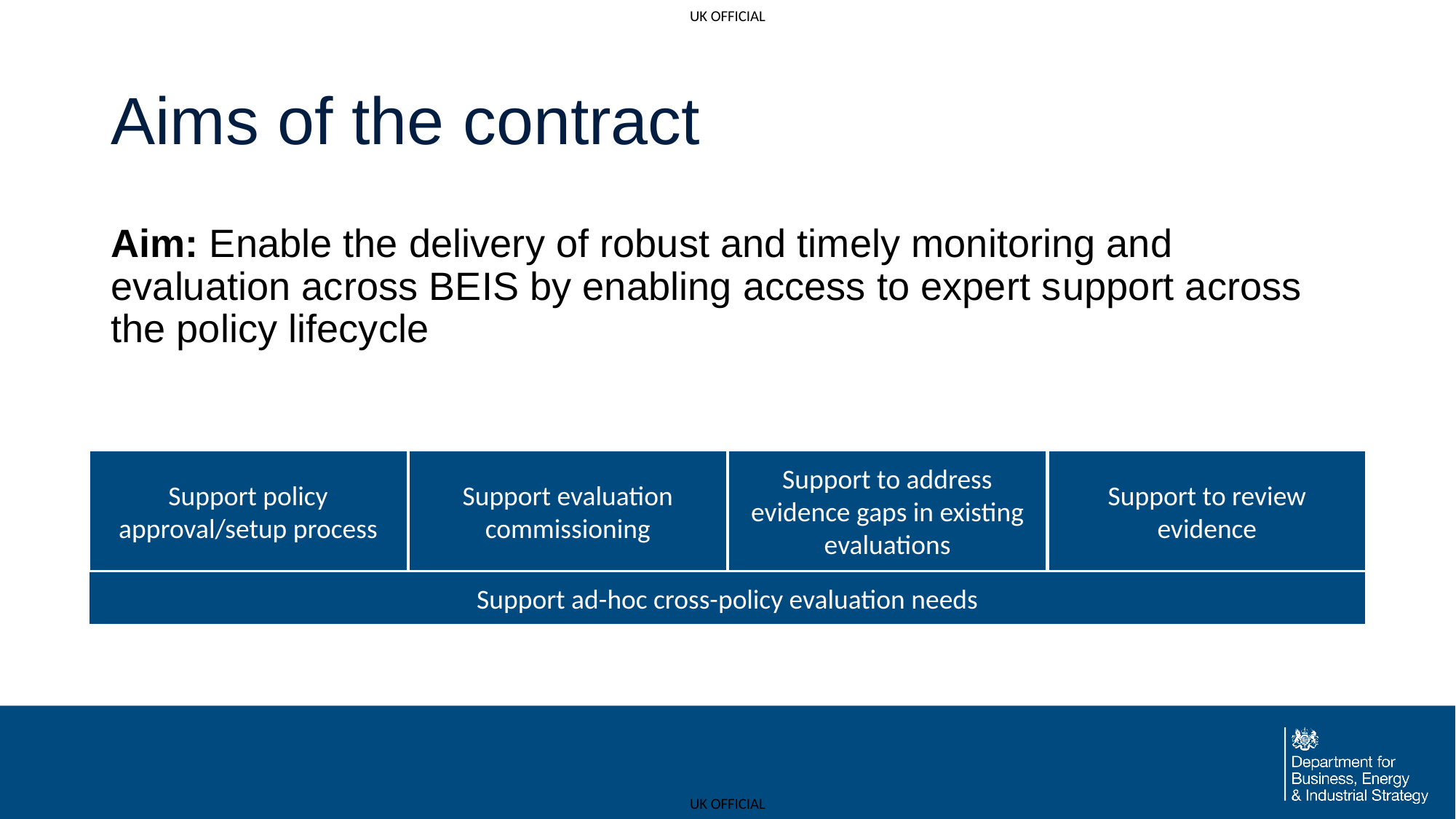

# Aims of the contract
Aim: Enable the delivery of robust and timely monitoring and evaluation across BEIS by enabling access to expert support across the policy lifecycle

Support policy approval/setup process
Support evaluation commissioning
Support to address evidence gaps in existing evaluations
Support to review evidence
Support ad-hoc cross-policy evaluation needs